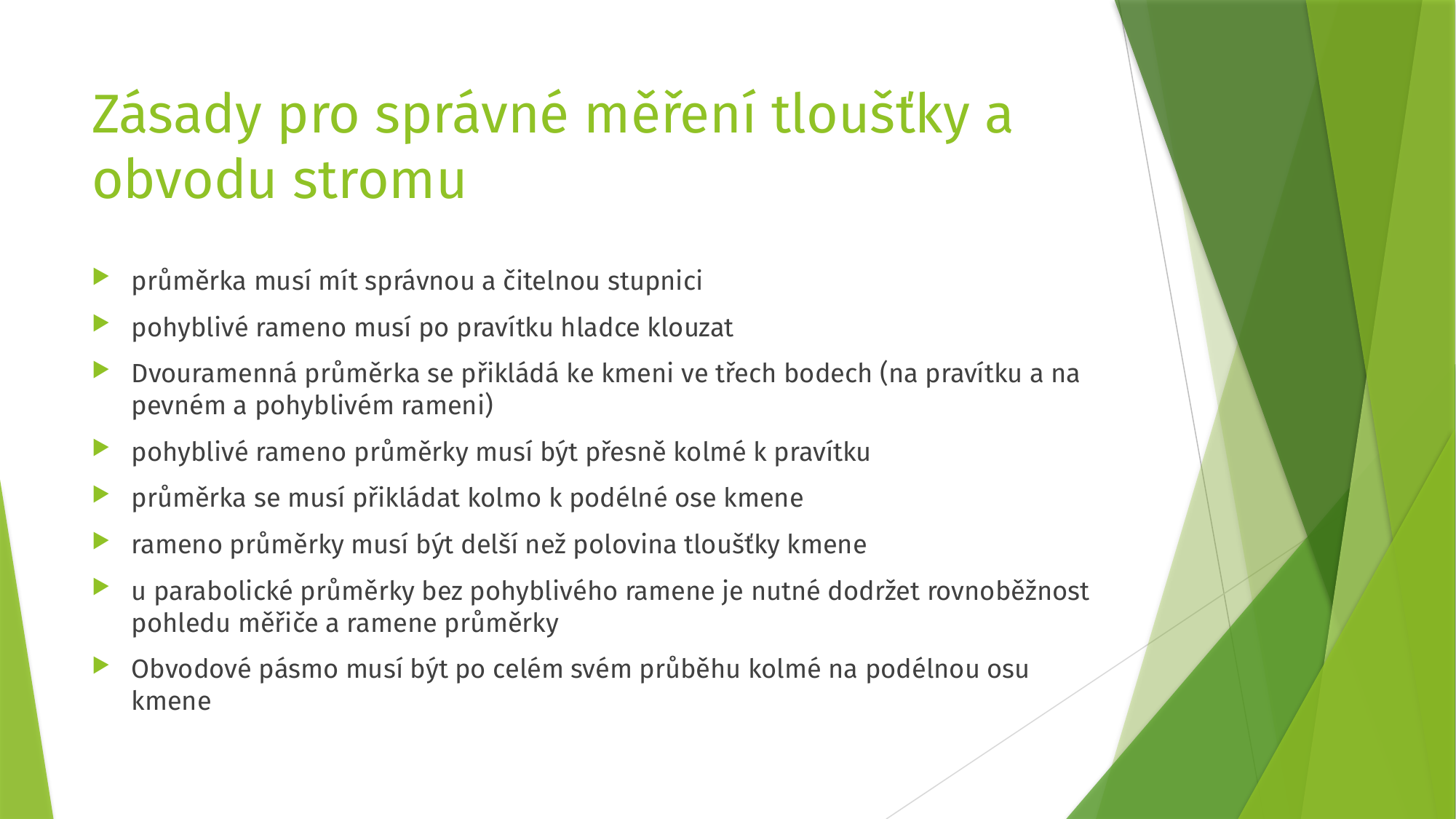

# Zásady pro správné měření tloušťky a obvodu stromu
průměrka musí mít správnou a čitelnou stupnici
pohyblivé rameno musí po pravítku hladce klouzat
Dvouramenná průměrka se přikládá ke kmeni ve třech bodech (na pravítku a na pevném a pohyblivém rameni)
pohyblivé rameno průměrky musí být přesně kolmé k pravítku
průměrka se musí přikládat kolmo k podélné ose kmene
rameno průměrky musí být delší než polovina tloušťky kmene
u parabolické průměrky bez pohyblivého ramene je nutné dodržet rovnoběžnost pohledu měřiče a ramene průměrky
Obvodové pásmo musí být po celém svém průběhu kolmé na podélnou osu kmene